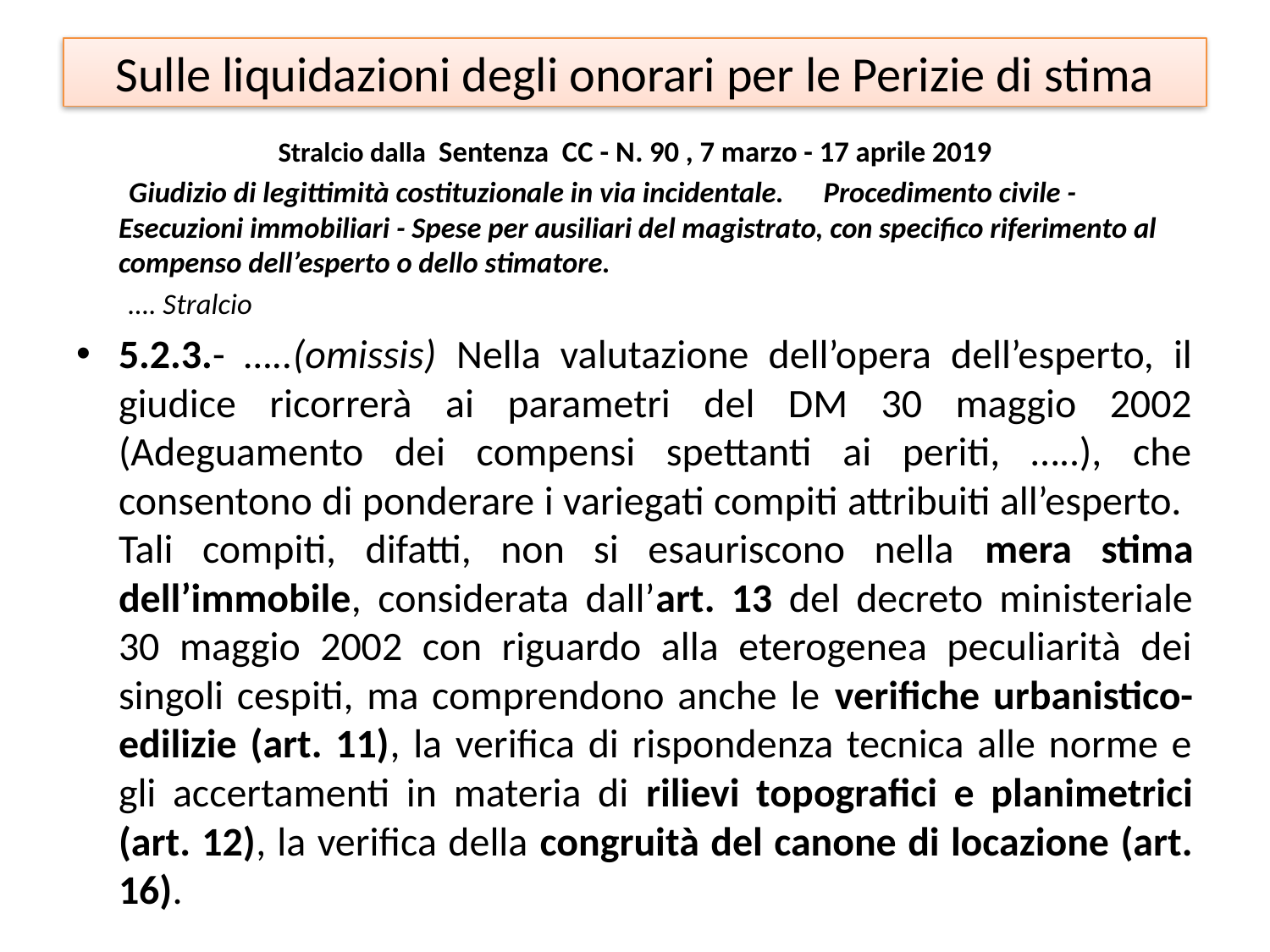

# Sulle liquidazioni degli onorari per le Perizie di stima
Stralcio dalla  Sentenza  CC - N. 90 , 7 marzo - 17 aprile 2019
        Giudizio di legittimità costituzionale in via incidentale.      Procedimento civile - Esecuzioni immobiliari - Spese per ausiliari del magistrato, con specifico riferimento al compenso dell’esperto o dello stimatore.
        …. Stralcio
5.2.3.- …..(omissis) Nella valutazione dell’opera dell’esperto, il giudice ricorrerà ai parametri del DM 30 maggio 2002 (Adeguamento dei compensi spettanti ai periti, …..), che consentono di ponderare i variegati compiti attribuiti all’esperto.  Tali compiti, difatti, non si esauriscono nella mera stima dell’immobile, considerata dall’art. 13 del decreto ministeriale 30 maggio 2002 con riguardo alla eterogenea peculiarità dei singoli cespiti, ma comprendono anche le verifiche urbanistico-edilizie (art. 11), la verifica di rispondenza tecnica alle norme e gli accertamenti in materia di rilievi topografici e planimetrici (art. 12), la verifica della congruità del canone di locazione (art. 16).